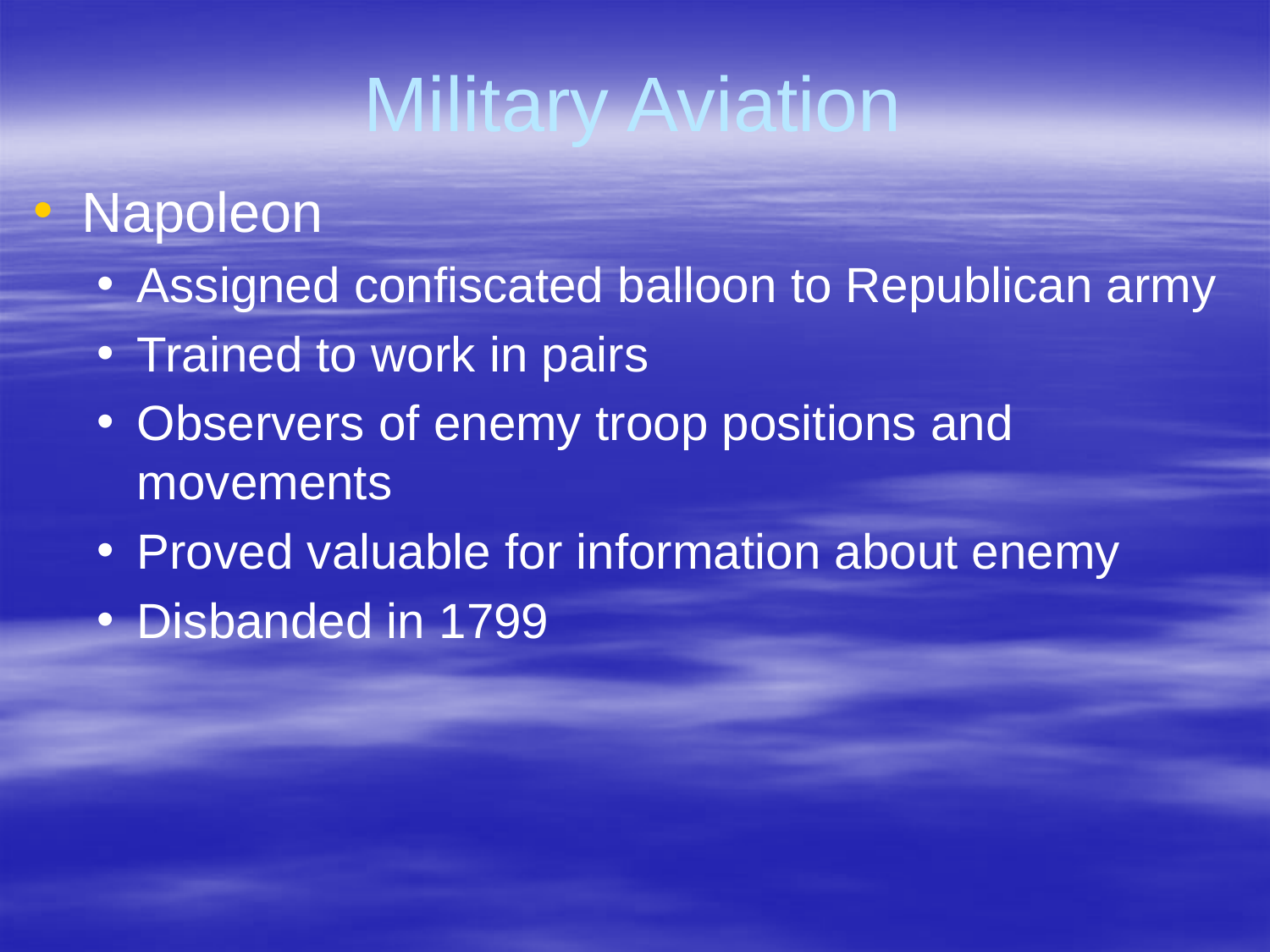

# Military Aviation
Napoleon
Assigned confiscated balloon to Republican army
Trained to work in pairs
Observers of enemy troop positions and movements
Proved valuable for information about enemy
Disbanded in 1799